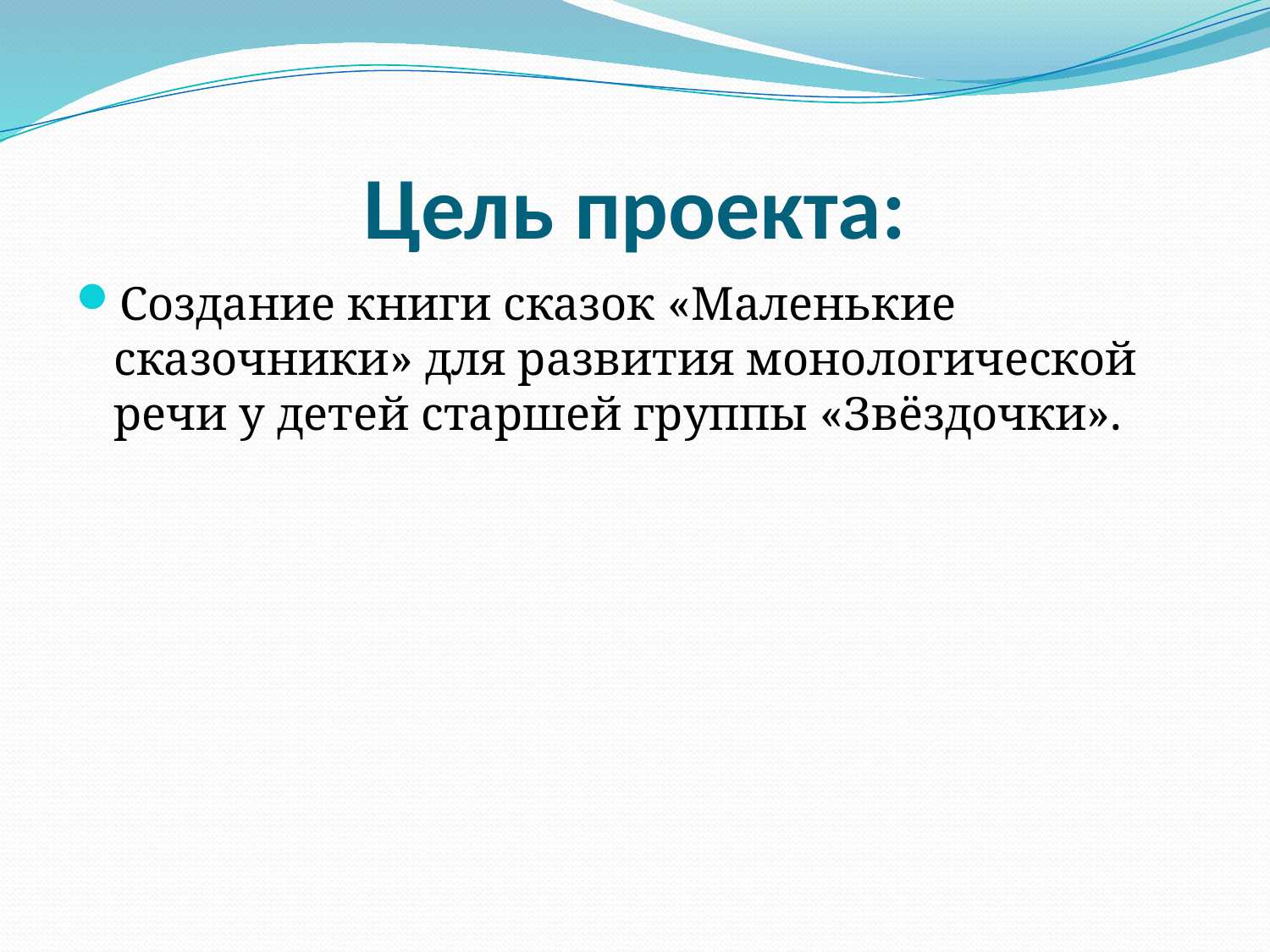

# Цель проекта:
Создание книги сказок «Маленькие сказочники» для развития монологической речи у детей старшей группы «Звёздочки».